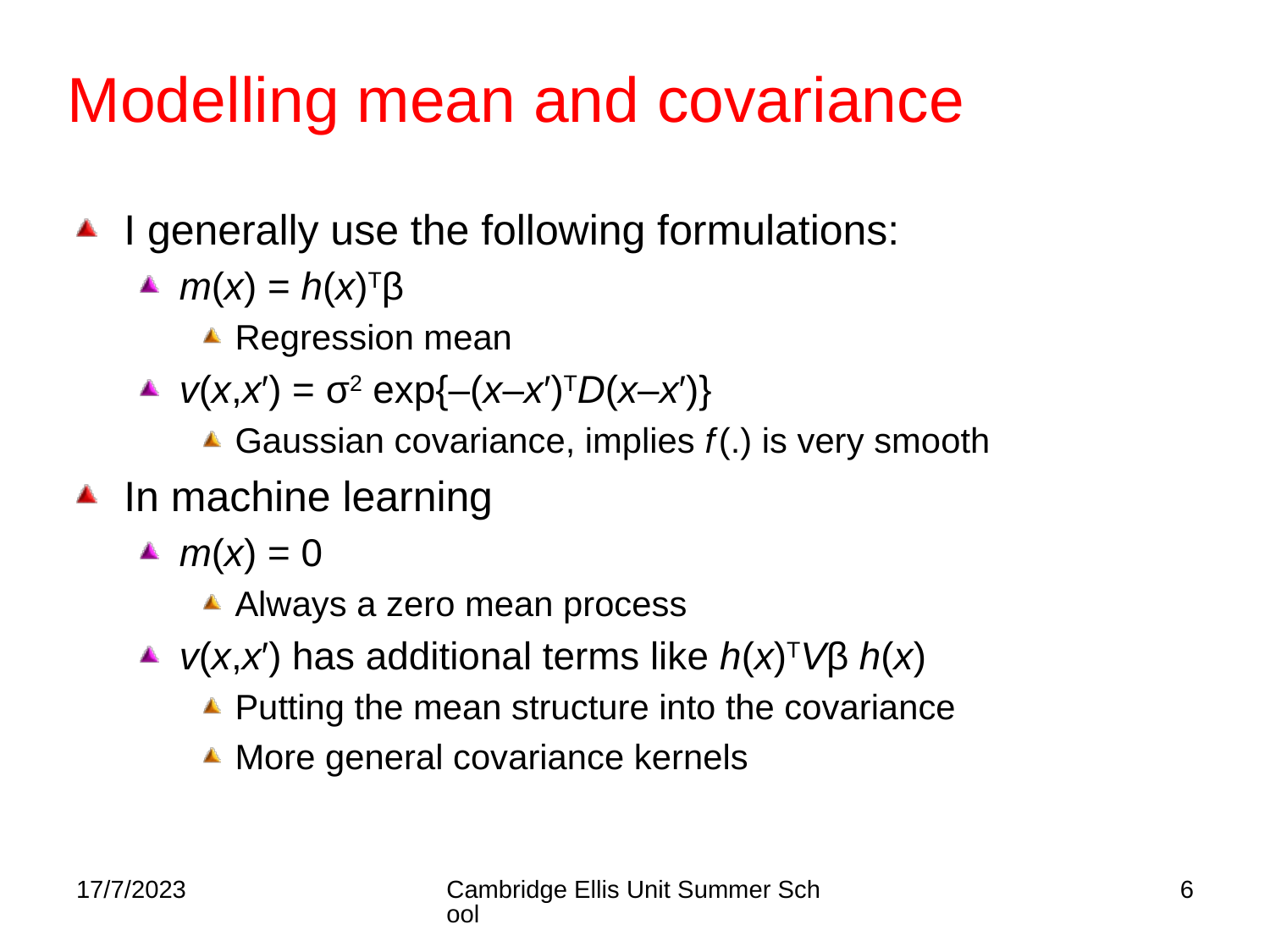

# Modelling mean and covariance
I generally use the following formulations:
m(x) = h(x)Tβ
Regression mean
v(x,x′) = σ2 exp{–(x–x′)TD(x–x′)}
Gaussian covariance, implies f (.) is very smooth
In machine learning
m(x) = 0
Always a zero mean process
v(x,x′) has additional terms like h(x)TVβ h(x)
Putting the mean structure into the covariance
More general covariance kernels

17/7/2023
Cambridge Ellis Unit Summer School
6